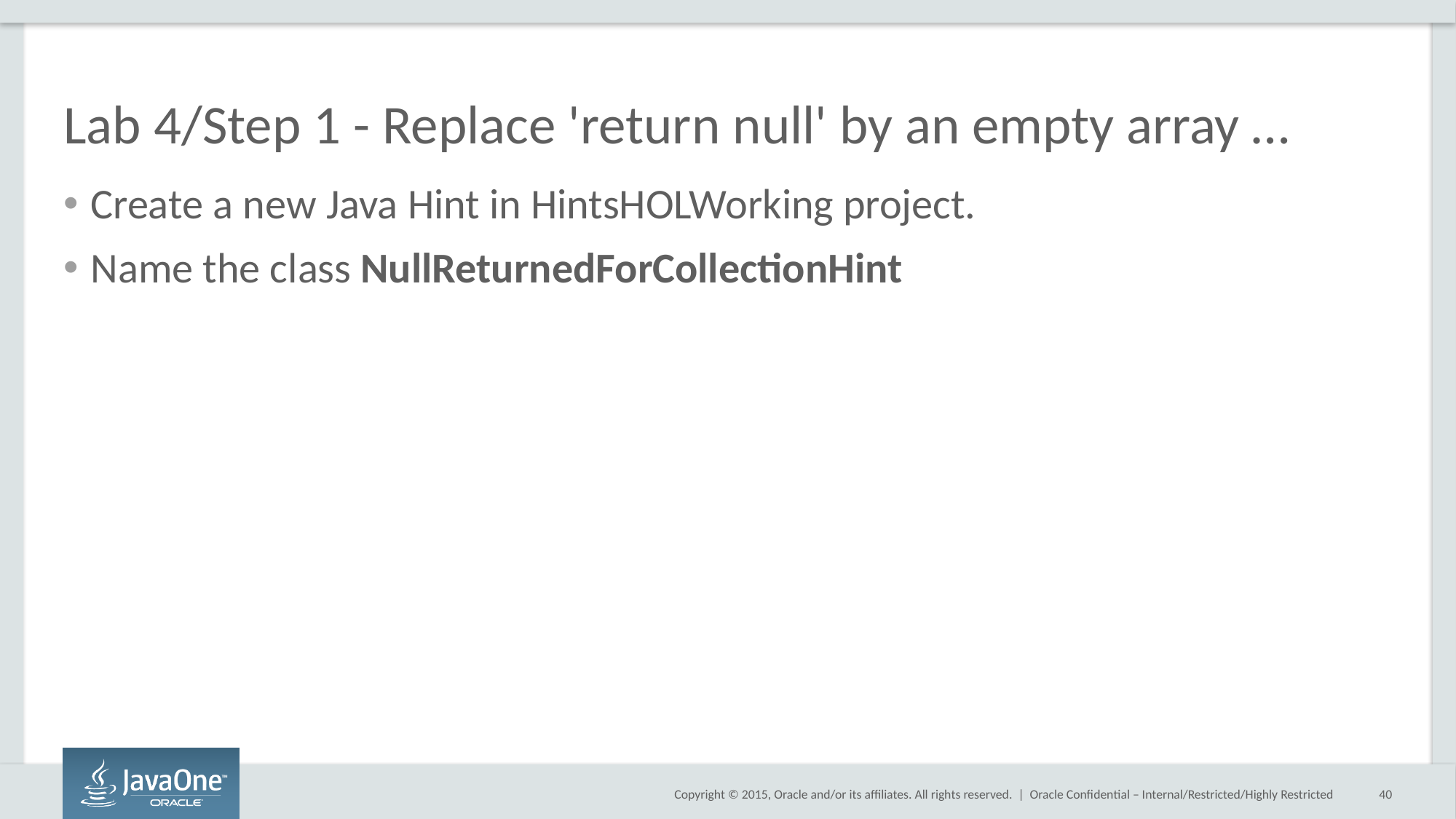

# Lab 4/Step 1 - Replace 'return null' by an empty array …
Create a new Java Hint in HintsHOLWorking project.
Name the class NullReturnedForCollectionHint

Oracle Confidential – Internal/Restricted/Highly Restricted
40